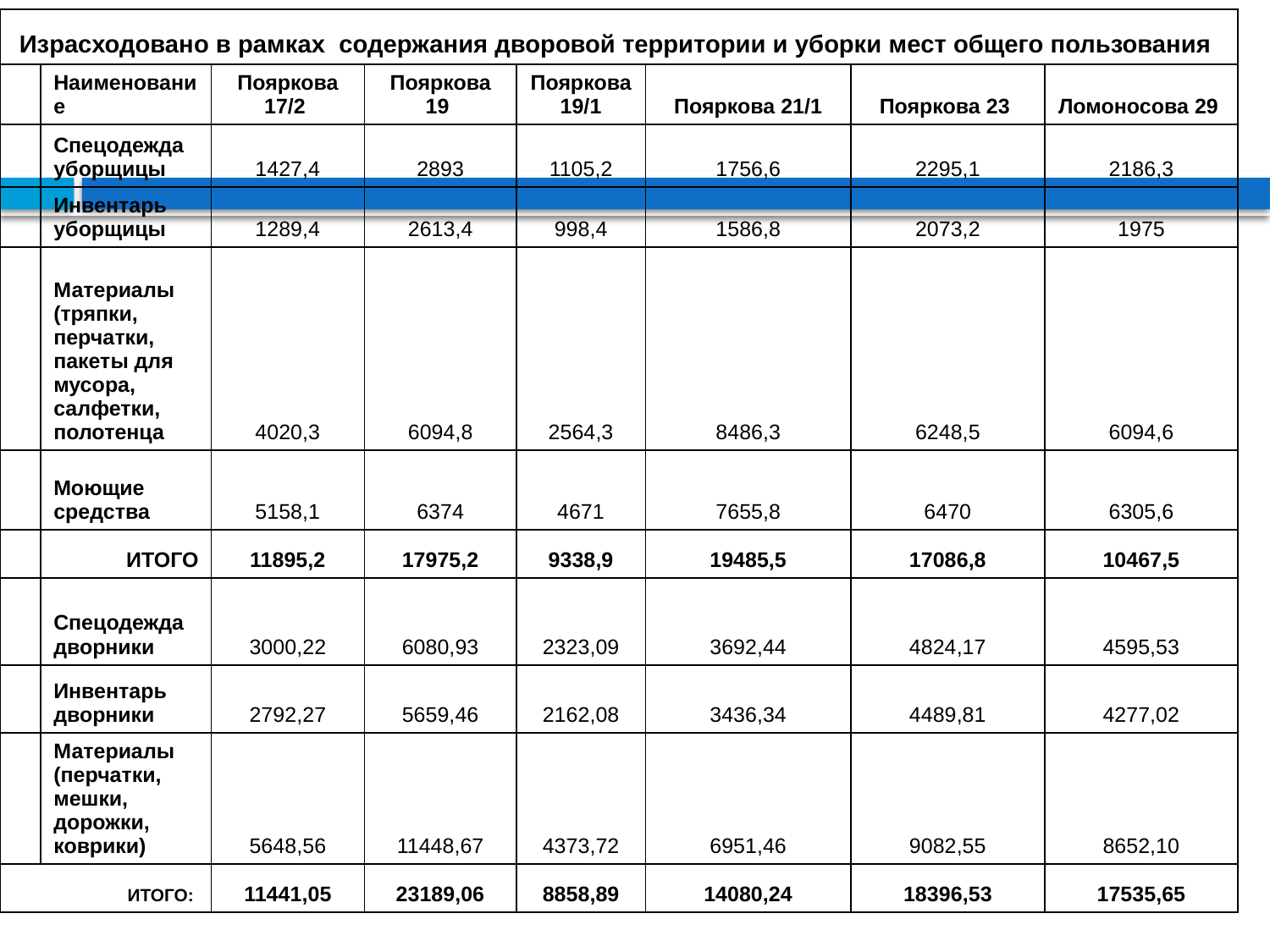

| Израсходовано в рамках содержания дворовой территории и уборки мест общего пользования |  |  |  |  |  |  |  |
| --- | --- | --- | --- | --- | --- | --- | --- |
|  | Наименование | Пояркова 17/2 | Пояркова 19 | Пояркова 19/1 | Пояркова 21/1 | Пояркова 23 | Ломоносова 29 |
|  | Спецодежда уборщицы | 1427,4 | 2893 | 1105,2 | 1756,6 | 2295,1 | 2186,3 |
|  | Инвентарь уборщицы | 1289,4 | 2613,4 | 998,4 | 1586,8 | 2073,2 | 1975 |
|  | Материалы (тряпки, перчатки, пакеты для мусора, салфетки, полотенца | 4020,3 | 6094,8 | 2564,3 | 8486,3 | 6248,5 | 6094,6 |
|  | Моющие средства | 5158,1 | 6374 | 4671 | 7655,8 | 6470 | 6305,6 |
|  | ИТОГО | 11895,2 | 17975,2 | 9338,9 | 19485,5 | 17086,8 | 10467,5 |
|  | Спецодежда дворники | 3000,22 | 6080,93 | 2323,09 | 3692,44 | 4824,17 | 4595,53 |
|  | Инвентарь дворники | 2792,27 | 5659,46 | 2162,08 | 3436,34 | 4489,81 | 4277,02 |
|  | Материалы (перчатки, мешки, дорожки, коврики) | 5648,56 | 11448,67 | 4373,72 | 6951,46 | 9082,55 | 8652,10 |
| ИТОГО: |  | 11441,05 | 23189,06 | 8858,89 | 14080,24 | 18396,53 | 17535,65 |